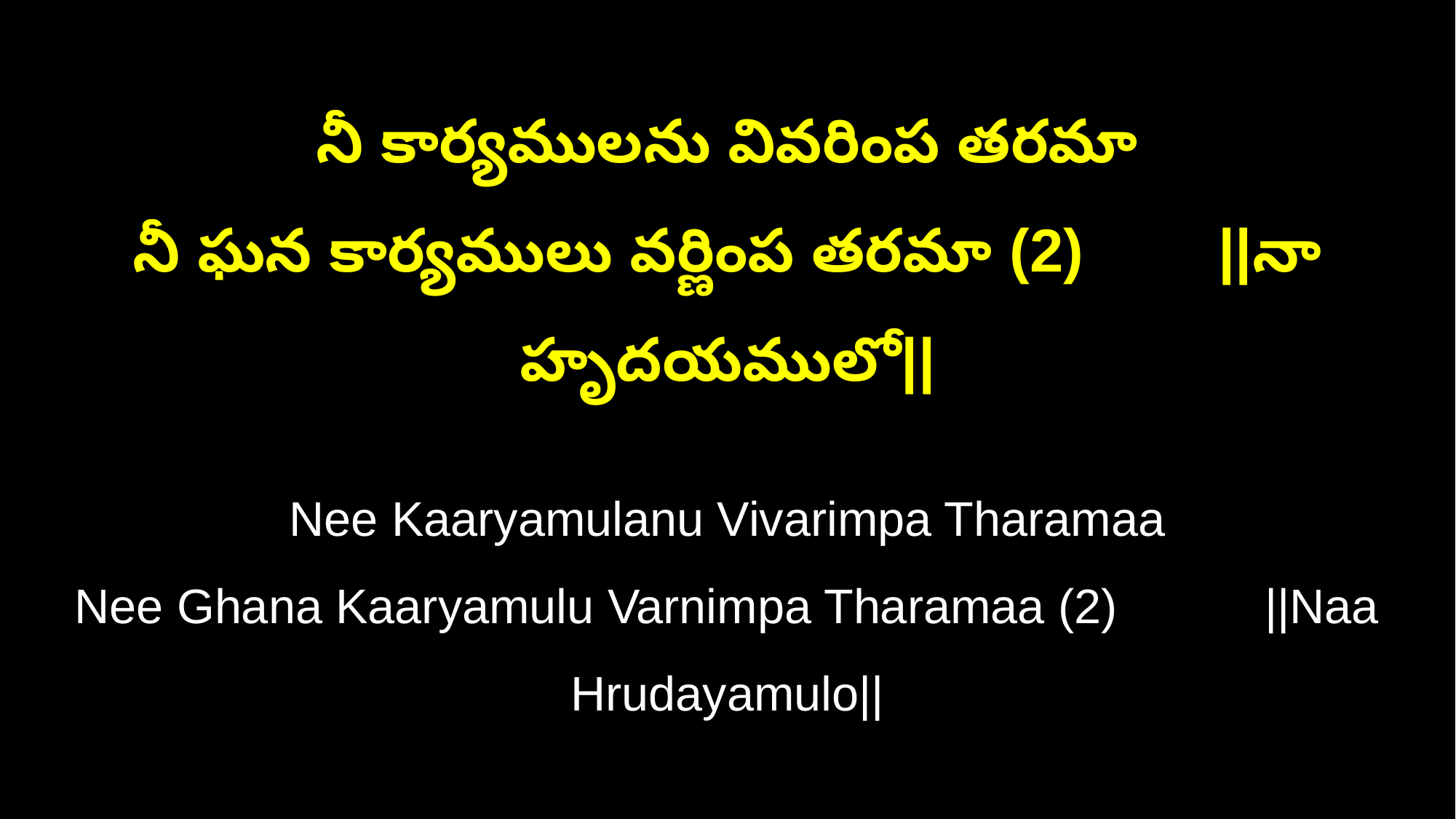

నీ కార్యములను వివరింప తరమా
నీ ఘన కార్యములు వర్ణింప తరమా (2)        ||నా హృదయములో||
Nee Kaaryamulanu Vivarimpa Tharamaa
Nee Ghana Kaaryamulu Varnimpa Tharamaa (2)           ||Naa Hrudayamulo||